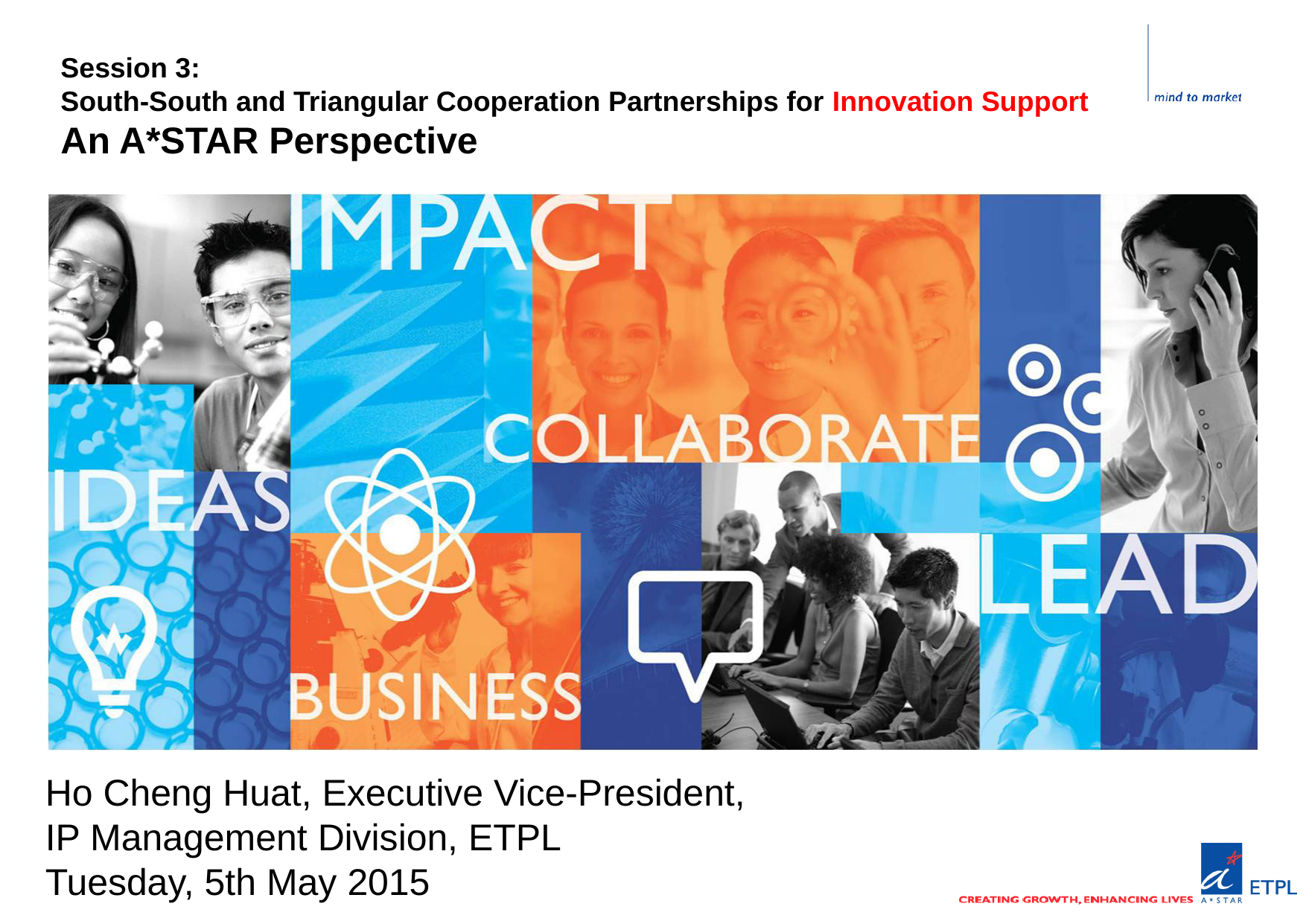

Session 3:
South-South and Triangular Cooperation Partnerships for Innovation Support
An A*STAR Perspective
Ho Cheng Huat, Executive Vice-President,
IP Management Division, ETPL
Tuesday, 5th May 2015